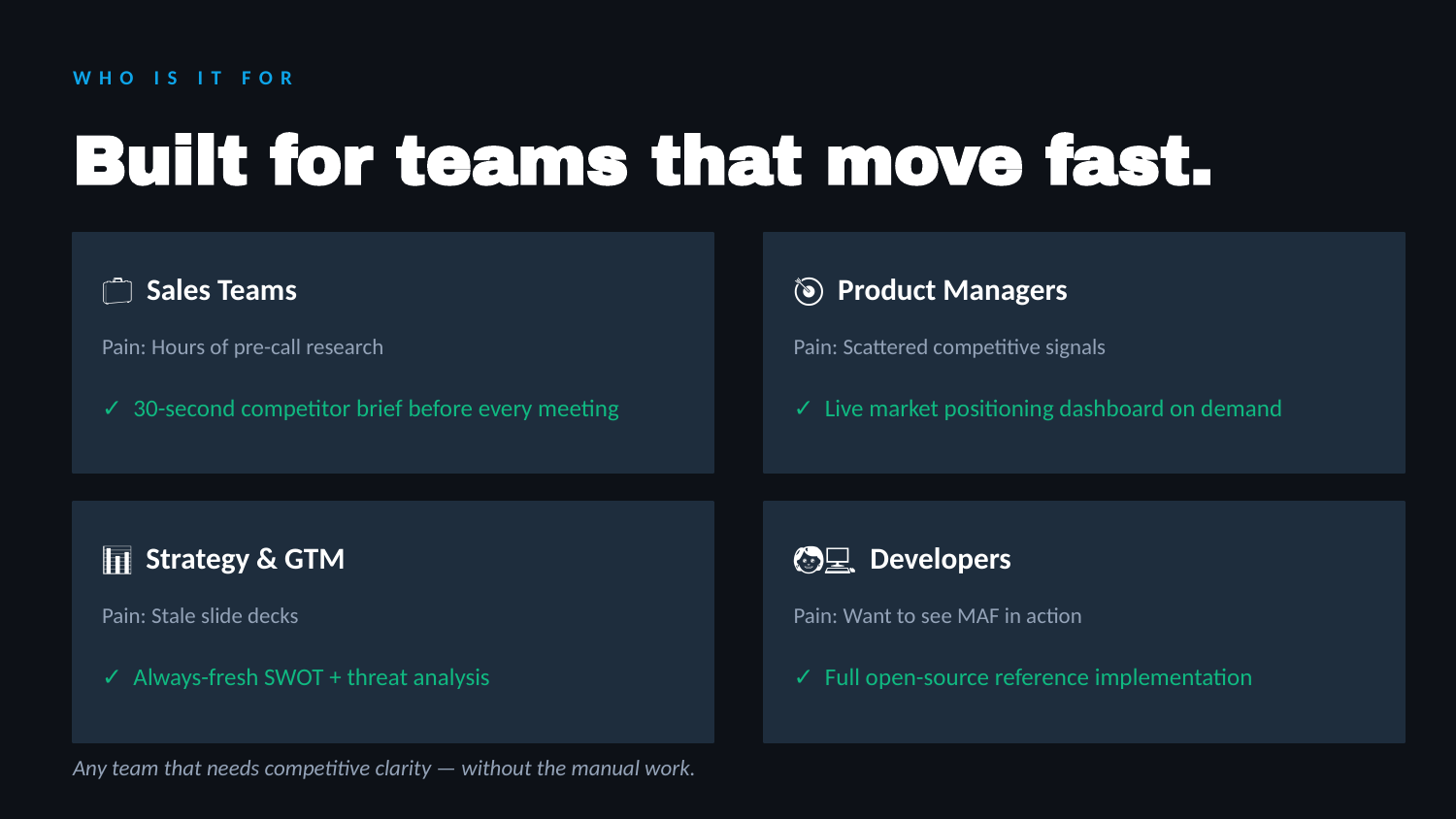

WHO IS IT FOR
Built for teams that move fast.

💼  Sales Teams
🎯  Product Managers
Pain: Hours of pre-call research
Pain: Scattered competitive signals
✓  30-second competitor brief before every meeting
✓  Live market positioning dashboard on demand

📊  Strategy & GTM
👩‍💻  Developers
Pain: Stale slide decks
Pain: Want to see MAF in action
✓  Always-fresh SWOT + threat analysis
✓  Full open-source reference implementation
Any team that needs competitive clarity — without the manual work.